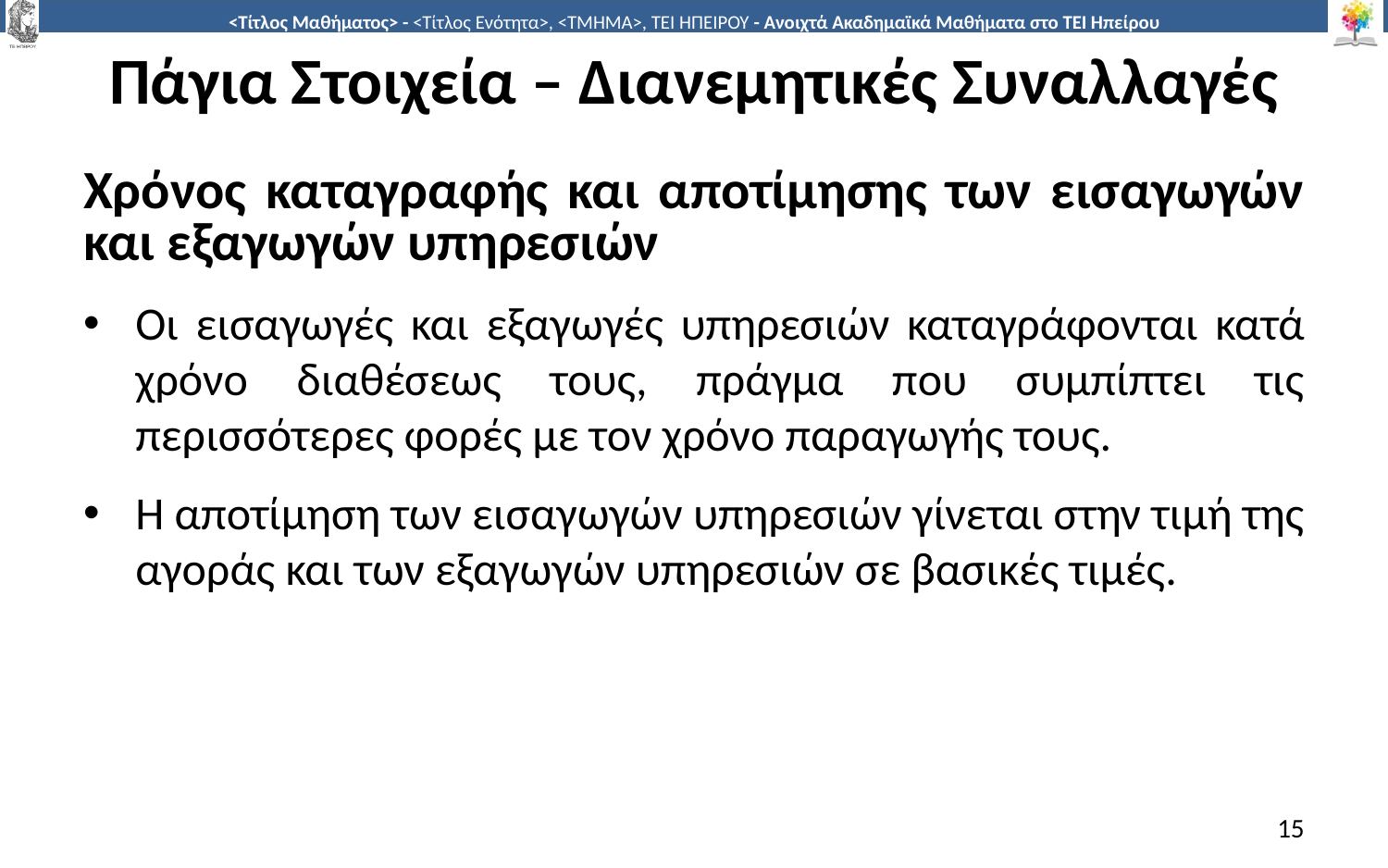

# Πάγια Στοιχεία – Διανεμητικές Συναλλαγές
Χρόνος καταγραφής και αποτίμησης των εισαγωγών και εξαγωγών υπηρεσιών
Οι εισαγωγές και εξαγωγές υπηρεσιών καταγράφονται κατά χρόνο διαθέσεως τους, πράγμα που συμπίπτει τις περισσότερες φορές με τον χρόνο παραγωγής τους.
Η αποτίμηση των εισαγωγών υπηρεσιών γίνεται στην τιμή της αγοράς και των εξαγωγών υπηρεσιών σε βασικές τιμές.

15